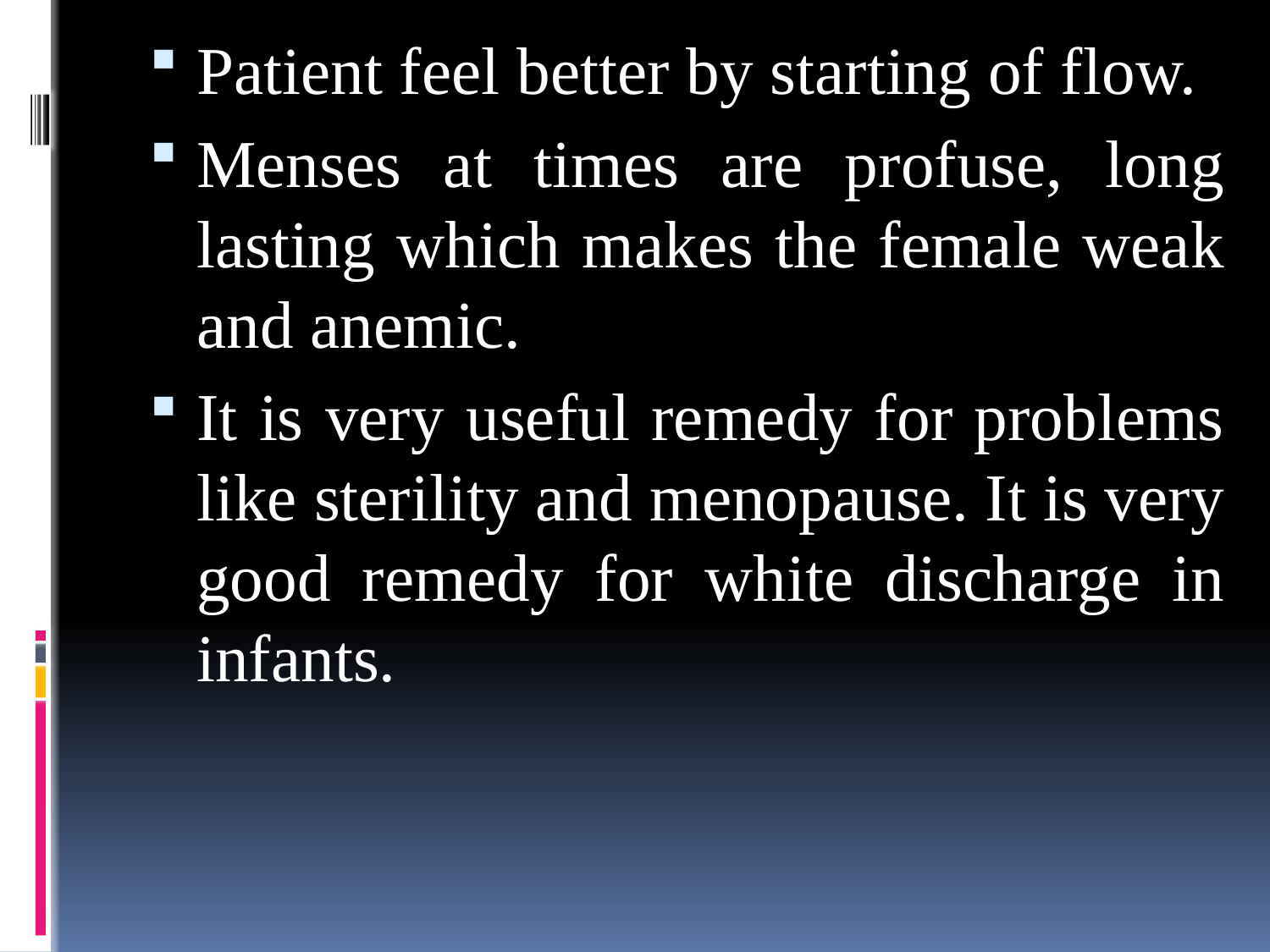

Patient feel better by starting of flow.
Menses at times are profuse, long lasting which makes the female weak and anemic.
It is very useful remedy for problems like sterility and menopause. It is very good remedy for white discharge in infants.